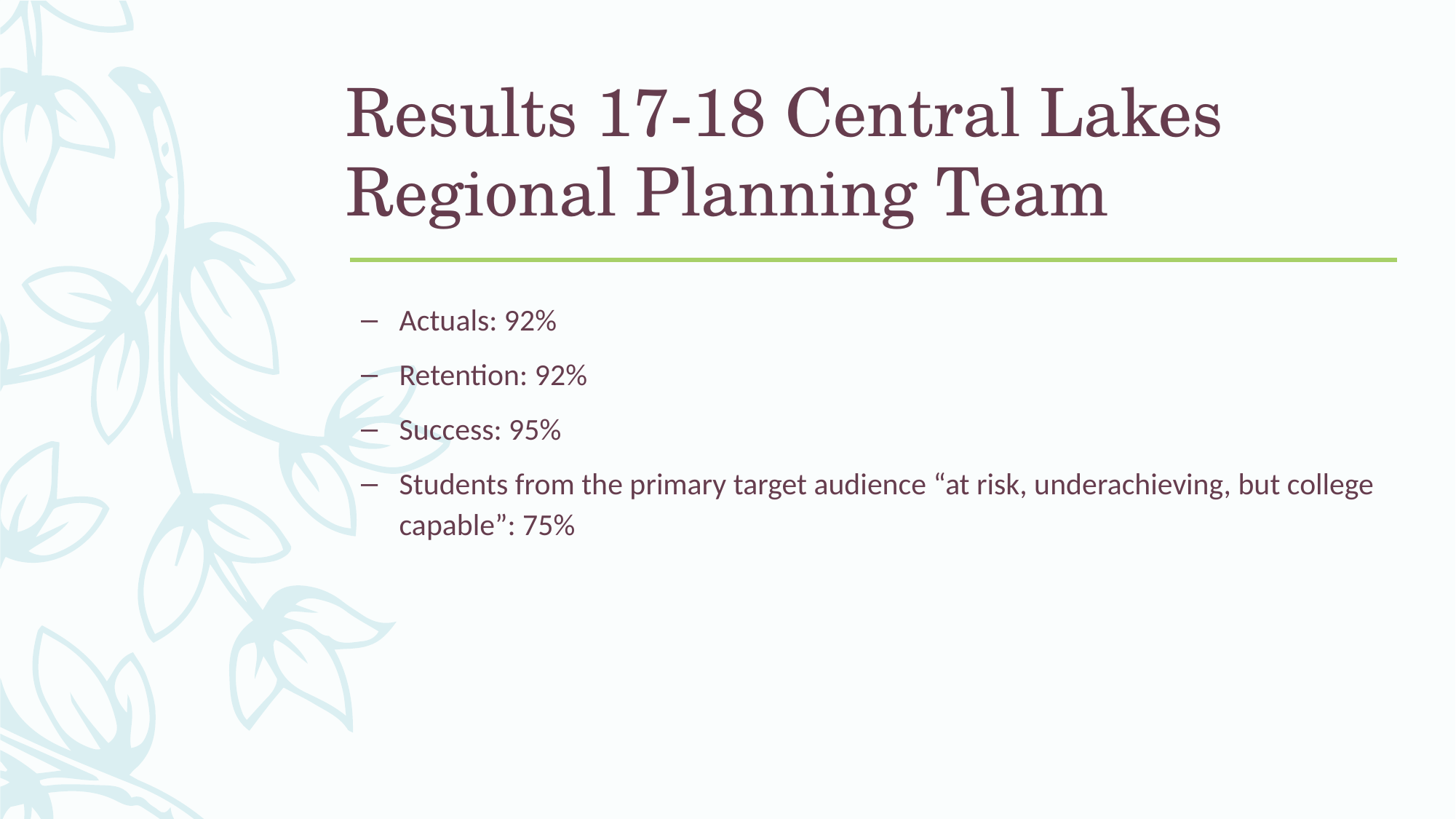

# Results 17-18 Central Lakes Regional Planning Team
Actuals: 92%
Retention: 92%
Success: 95%
Students from the primary target audience “at risk, underachieving, but college capable”: 75%